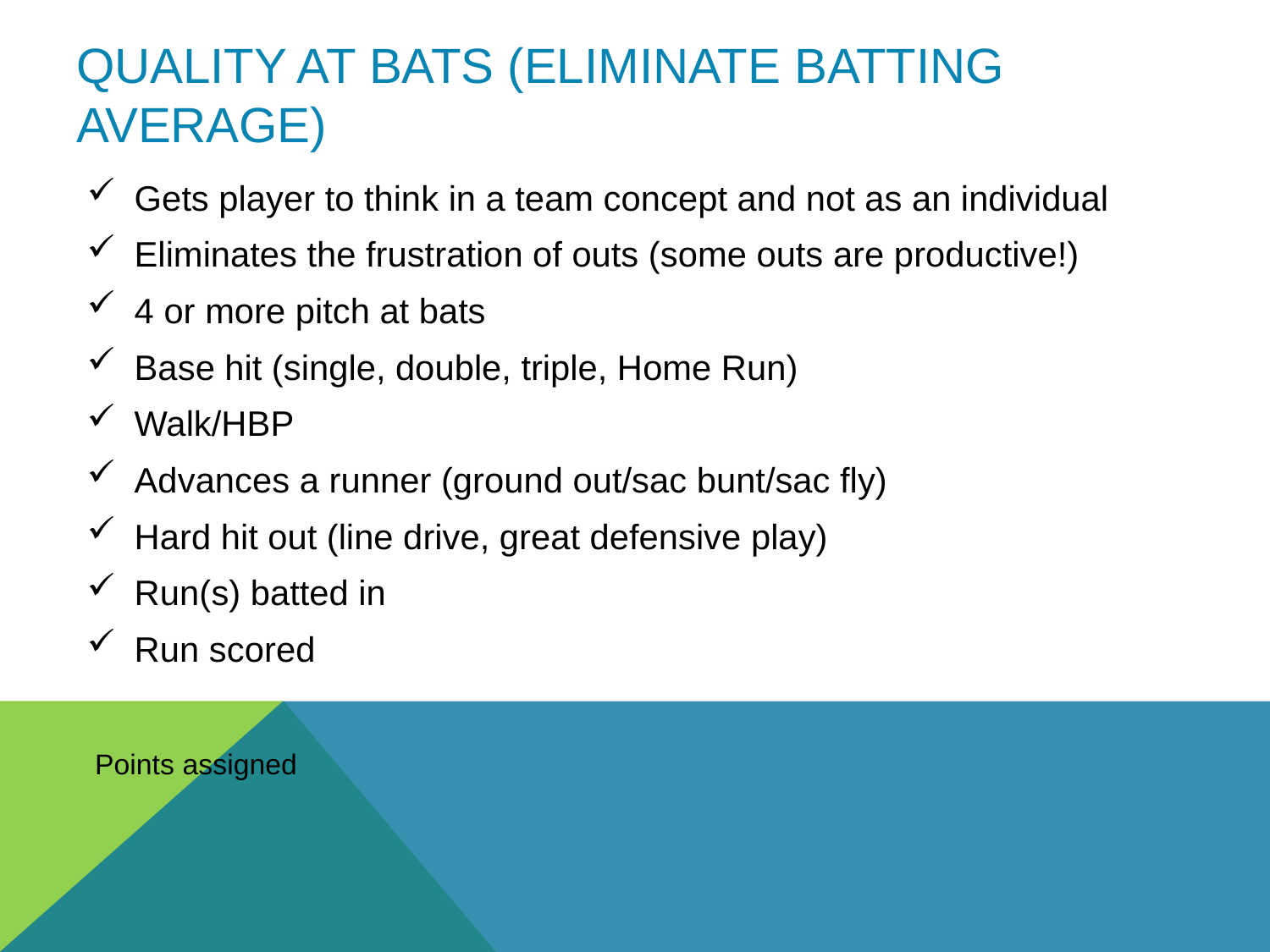

# Quality At Bats (eliminate Batting Average)
Gets player to think in a team concept and not as an individual
Eliminates the frustration of outs (some outs are productive!)
4 or more pitch at bats
Base hit (single, double, triple, Home Run)
Walk/HBP
Advances a runner (ground out/sac bunt/sac fly)
Hard hit out (line drive, great defensive play)
Run(s) batted in
Run scored

 Points assigned